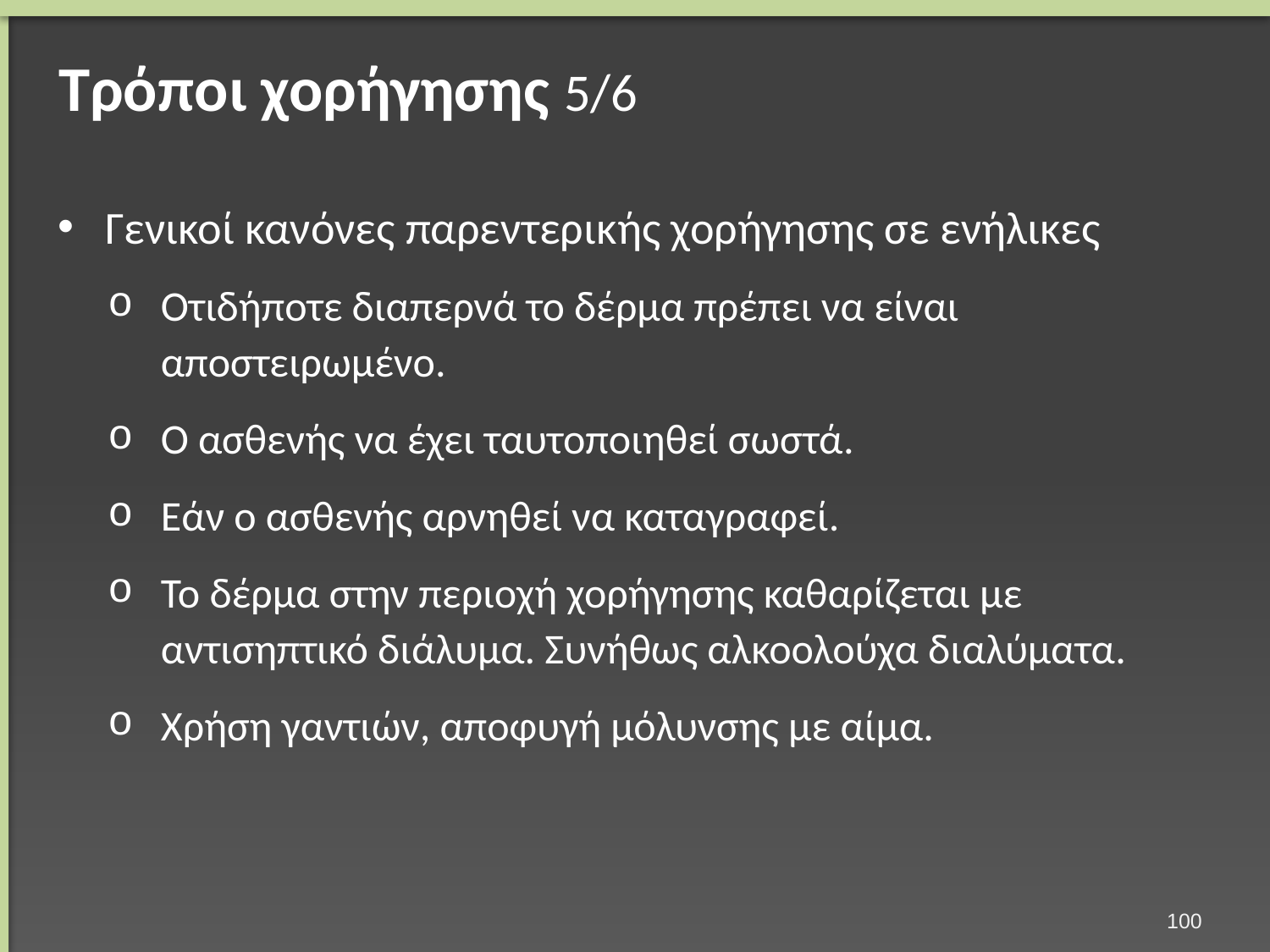

# Τρόποι χορήγησης 5/6
Γενικοί κανόνες παρεντερικής χορήγησης σε ενήλικες
Οτιδήποτε διαπερνά το δέρμα πρέπει να είναι αποστειρωμένο.
Ο ασθενής να έχει ταυτοποιηθεί σωστά.
Εάν ο ασθενής αρνηθεί να καταγραφεί.
Το δέρμα στην περιοχή χορήγησης καθαρίζεται με αντισηπτικό διάλυμα. Συνήθως αλκοολούχα διαλύματα.
Χρήση γαντιών, αποφυγή μόλυνσης με αίμα.

100